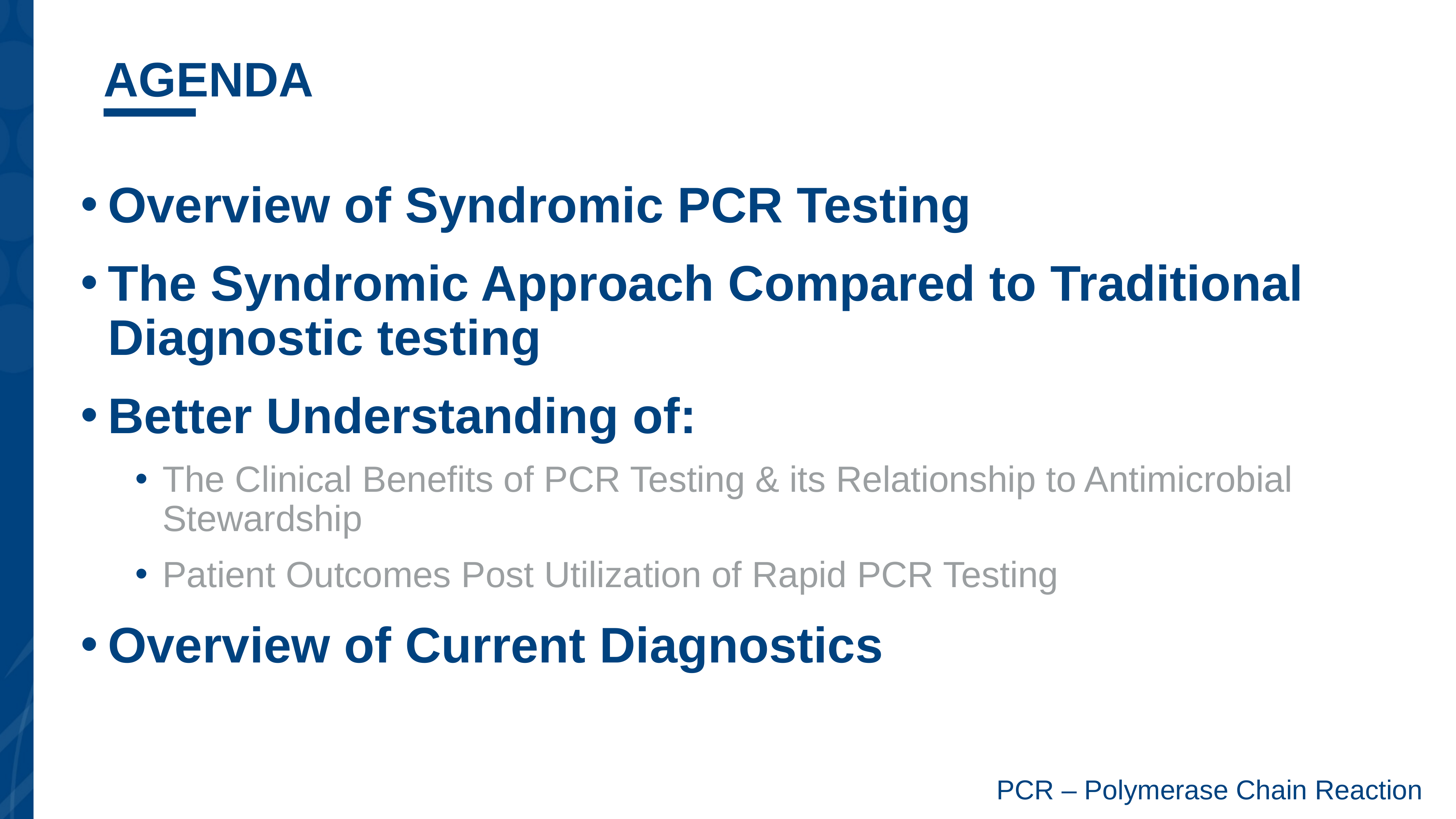

# Agenda
Overview of Syndromic PCR Testing
The Syndromic Approach Compared to Traditional Diagnostic testing
Better Understanding of:
The Clinical Benefits of PCR Testing & its Relationship to Antimicrobial Stewardship
Patient Outcomes Post Utilization of Rapid PCR Testing
Overview of Current Diagnostics

PCR – Polymerase Chain Reaction